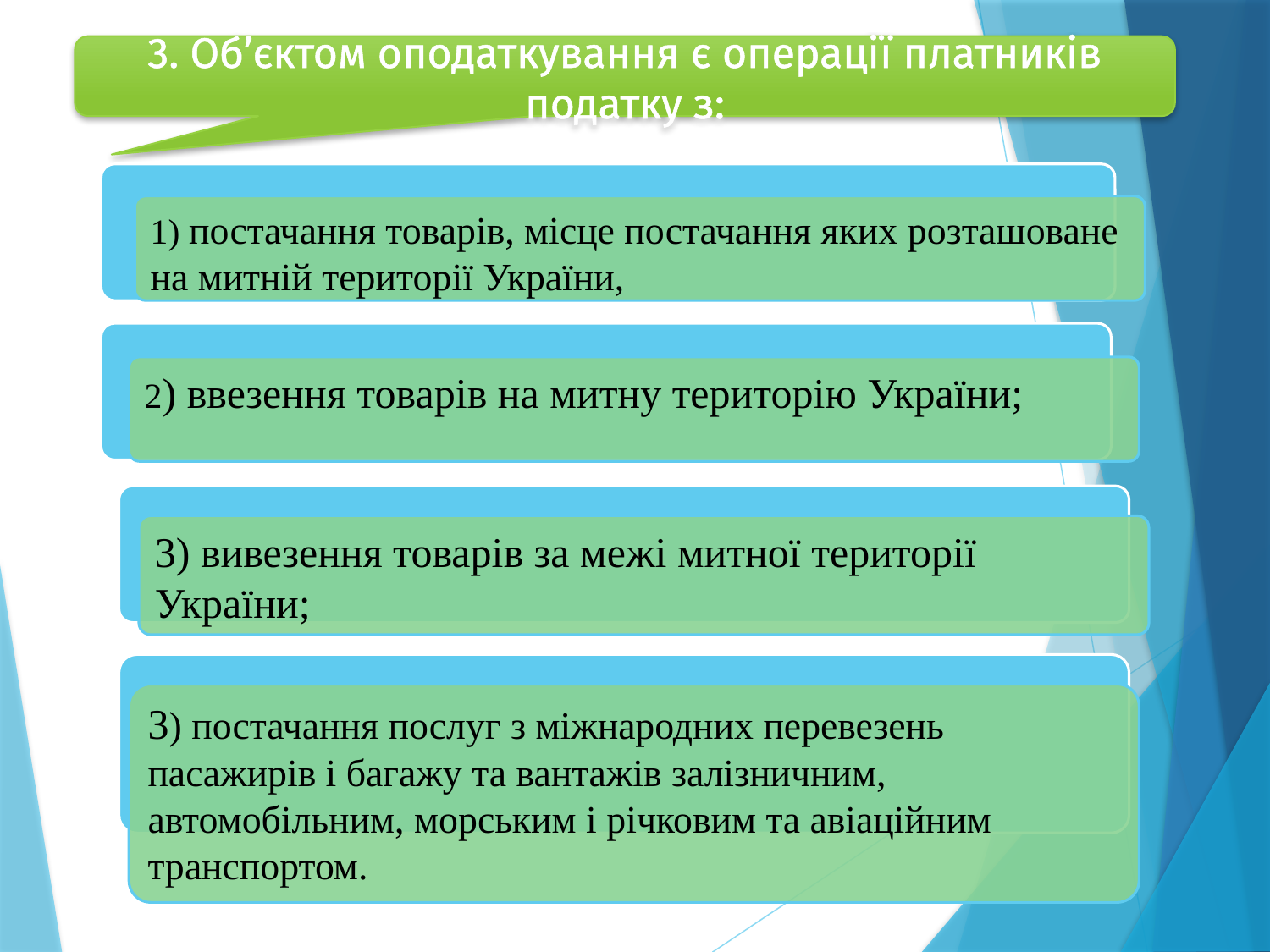

3. Об’єктом оподаткування є операції платників податку з:

1) постачання товарів, місце постачання яких розташоване на митній території України,

2) ввезення товарів на митну територію України;

3) вивезення товарів за межі митної території України;

3) постачання послуг з міжнародних перевезень пасажирів і багажу та вантажів залізничним, автомобільним, морським і річковим та авіаційним транспортом.